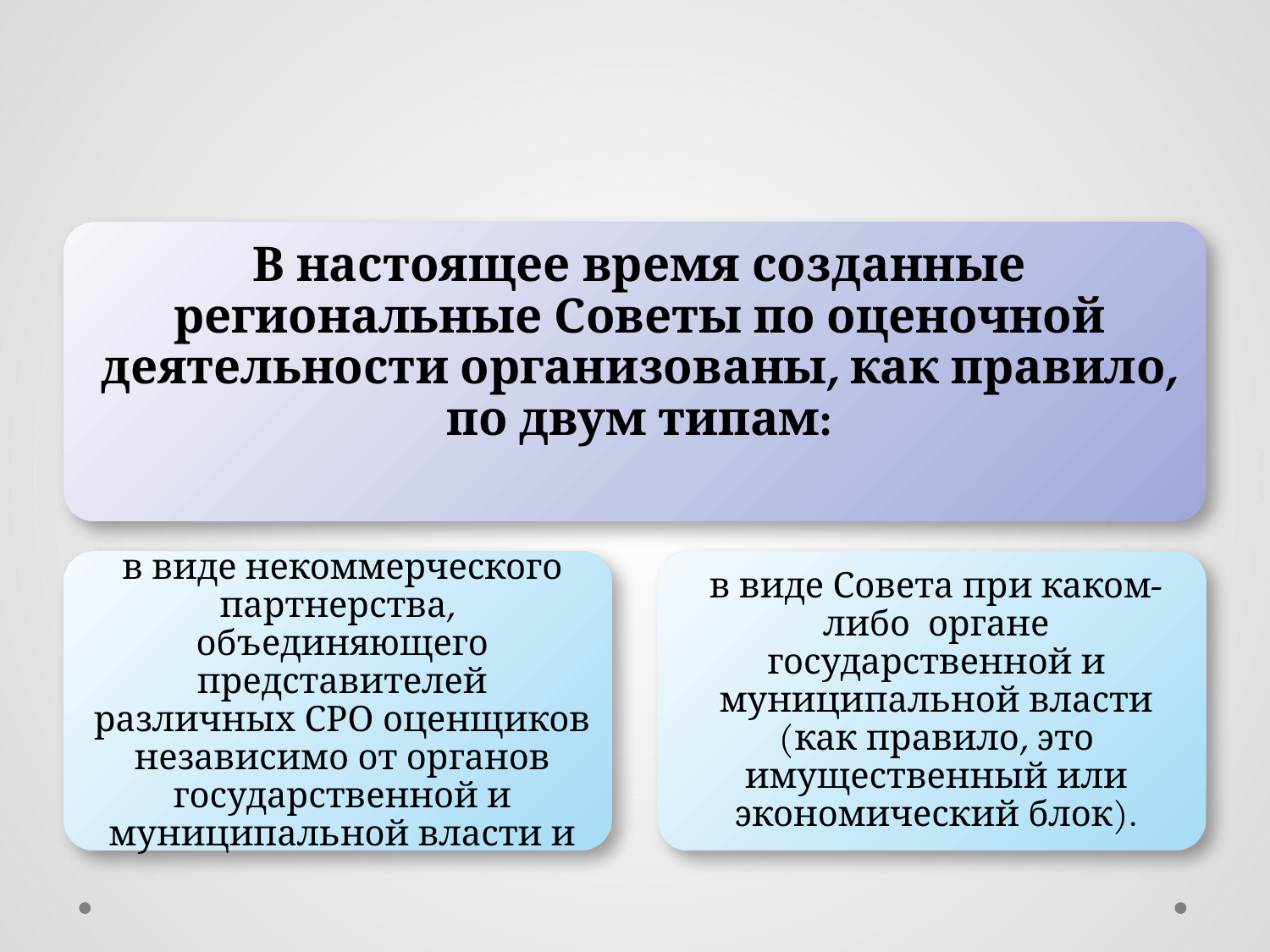

В настоящее время созданные региональные Советы по оценочной деятельности организованы, как правило, по двум типам:
в виде некоммерческого партнерства,  объединяющего представителей различных СРО оценщиков независимо от органов государственной и муниципальной власти и
в виде Совета при каком-либо  органе государственной и муниципальной власти (как правило, это имущественный или экономический блок).